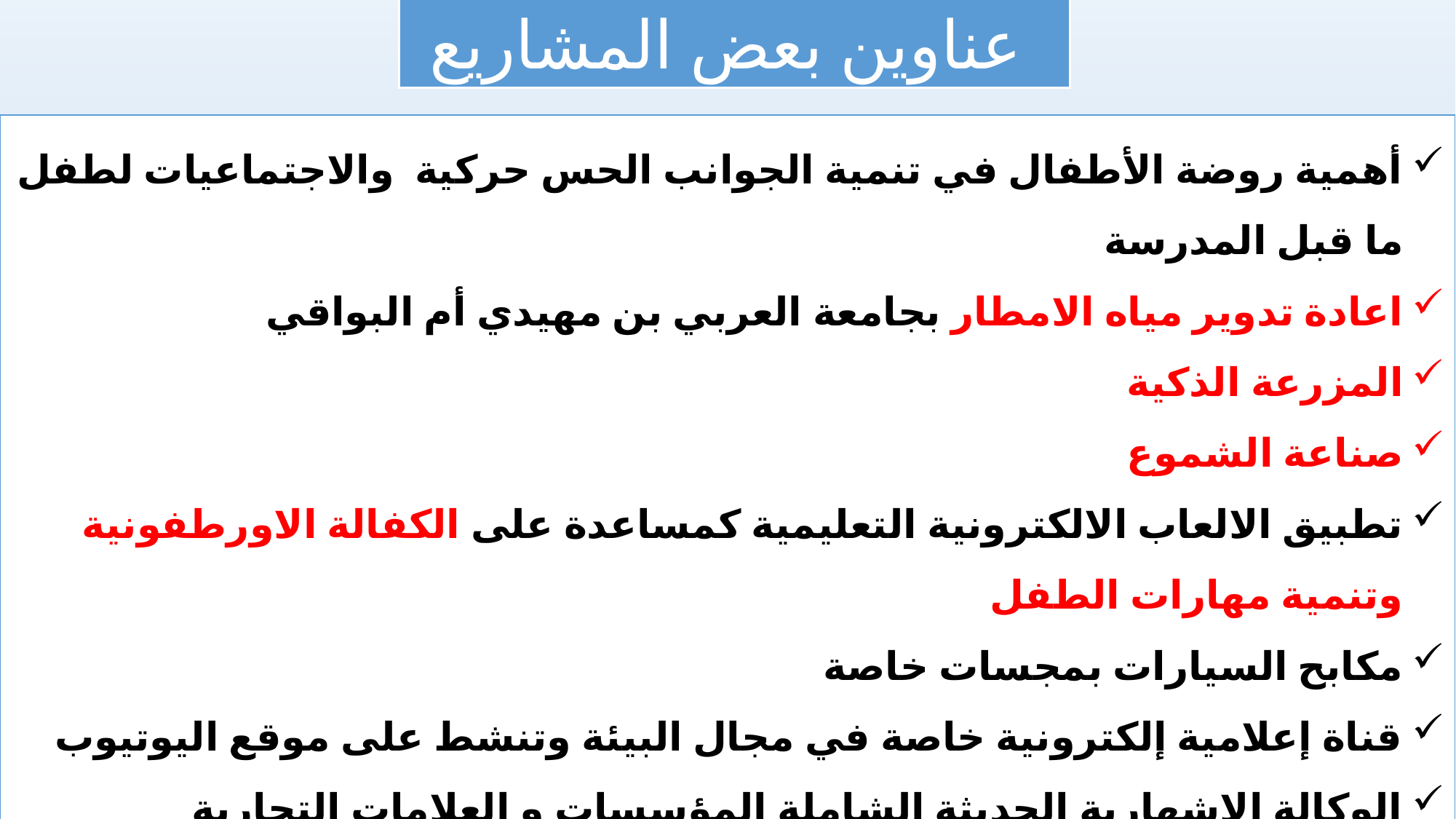

عناوين بعض المشاريع
أهمية روضة الأطفال في تنمية الجوانب الحس حركية  والاجتماعيات لطفل ما قبل المدرسة
اعادة تدوير مياه الامطار بجامعة العربي بن مهيدي أم البواقي
المزرعة الذكية
صناعة الشموع
تطبيق الالعاب الالكترونية التعليمية كمساعدة على الكفالة الاورطفونية وتنمية مهارات الطفل
مكابح السيارات بمجسات خاصة
قناة إعلامية إلكترونية خاصة في مجال البيئة وتنشط على موقع اليوتيوب
الوكالة الاشهارية الحديثة الشاملة المؤسسات و العلامات التجارية
الاتصال البيئي وعلاقته بالتربية البيئية لدى الطفل